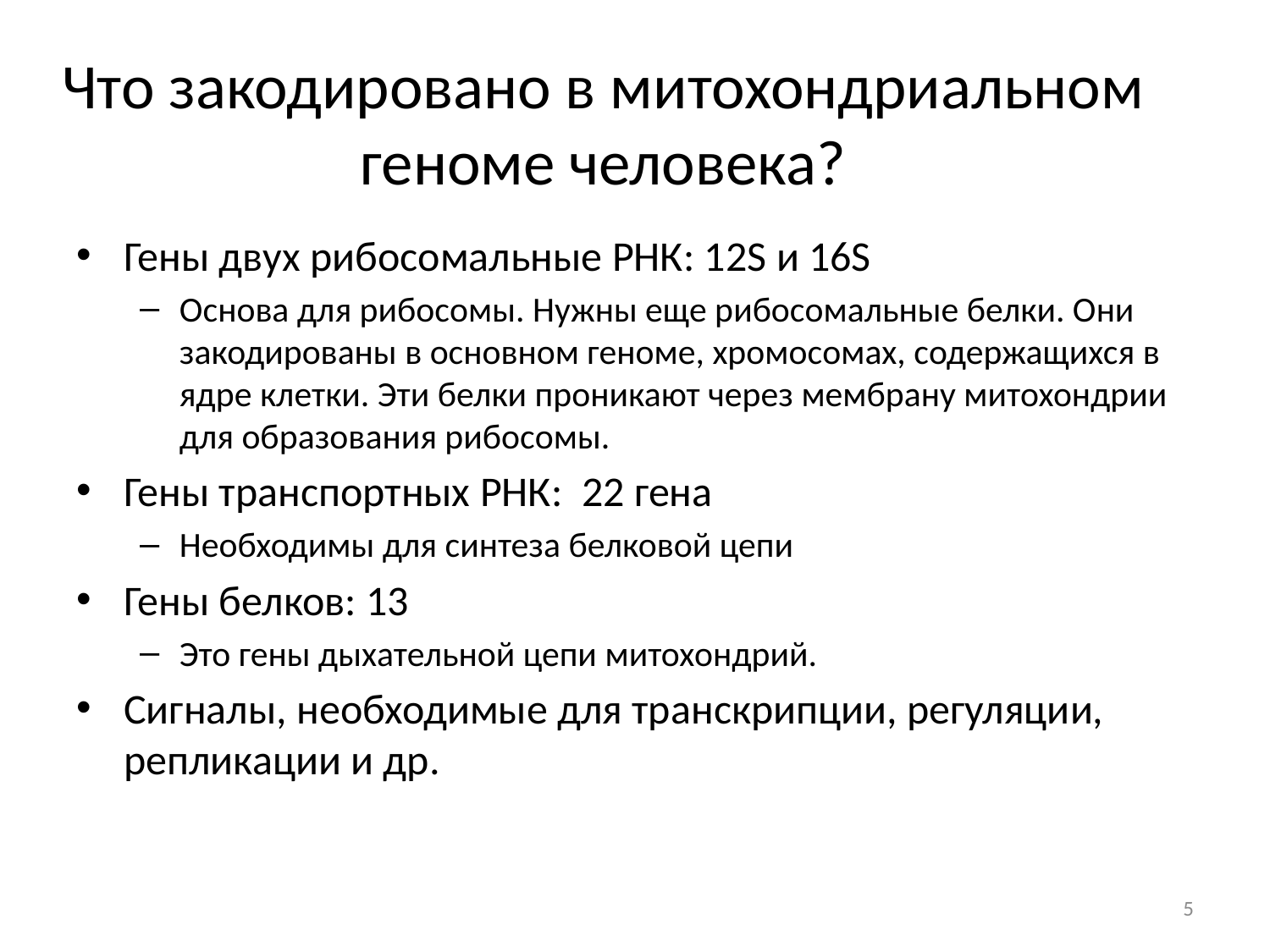

# Что закодировано в митохондриальном геноме человека?
Гены двух рибосомальные РНК: 12S и 16S
Основа для рибосомы. Нужны еще рибосомальные белки. Они закодированы в основном геноме, хромосомах, содержащихся в ядре клетки. Эти белки проникают через мембрану митохондрии для образования рибосомы.
Гены транспортных РНК:  22 гена
Необходимы для синтеза белковой цепи
Гены белков: 13
Это гены дыхательной цепи митохондрий.
Сигналы, необходимые для транскрипции, регуляции, репликации и др.

5